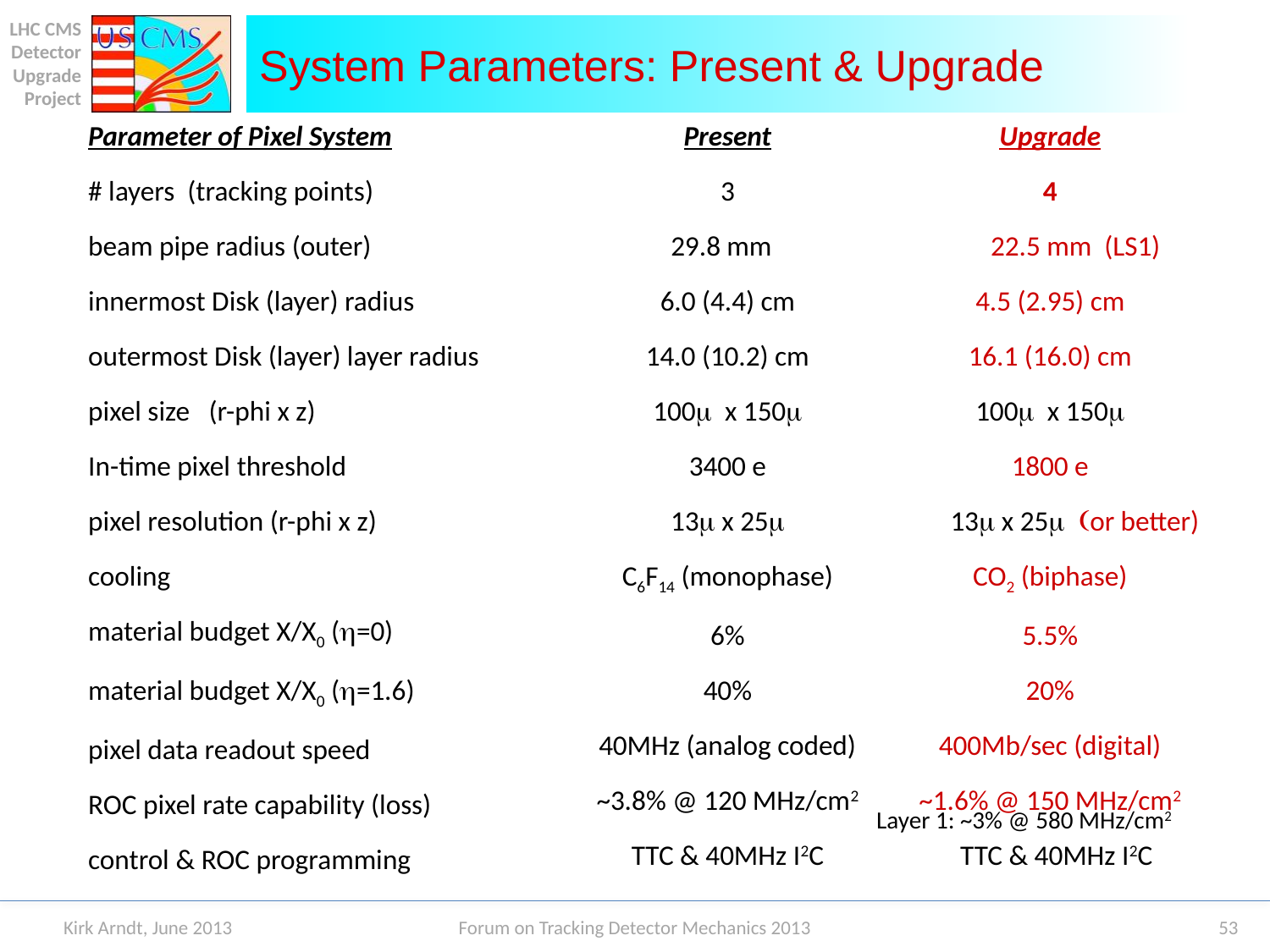

# System Parameters: Present & Upgrade
Parameter of Pixel System
# layers  (tracking points)
beam pipe radius (outer)
innermost Disk (layer) radius
outermost Disk (layer) layer radius
pixel size   (r-phi x z)
In-time pixel threshold
pixel resolution (r-phi x z)
cooling
material budget X/X0 (η=0)
material budget X/X0 (η=1.6)
pixel data readout speed
ROC pixel rate capability (loss)
control & ROC programming
Present
3
29.8 mm
6.0 (4.4) cm
14.0 (10.2) cm
100μ  x 150μ
3400 e
13μ x 25μ
C6F14 (monophase)
6%
40%
40MHz (analog coded)
~3.8% @ 120 MHz/cm2
TTC & 40MHz I2C
Upgrade
4
        22.5 mm  (LS1)
4.5 (2.95) cm
16.1 (16.0) cm
100μ  x 150μ
1800 e
          13μ x 25μ (or better)
CO2 (biphase)
5.5%
20%
400Mb/sec (digital)
~1.6% @ 150 MHz/cm2
  TTC & 40MHz I2C
Layer 1: ~3% @ 580 MHz/cm2
Forum on Tracking Detector Mechanics 2013
Kirk Arndt, June 2013
53